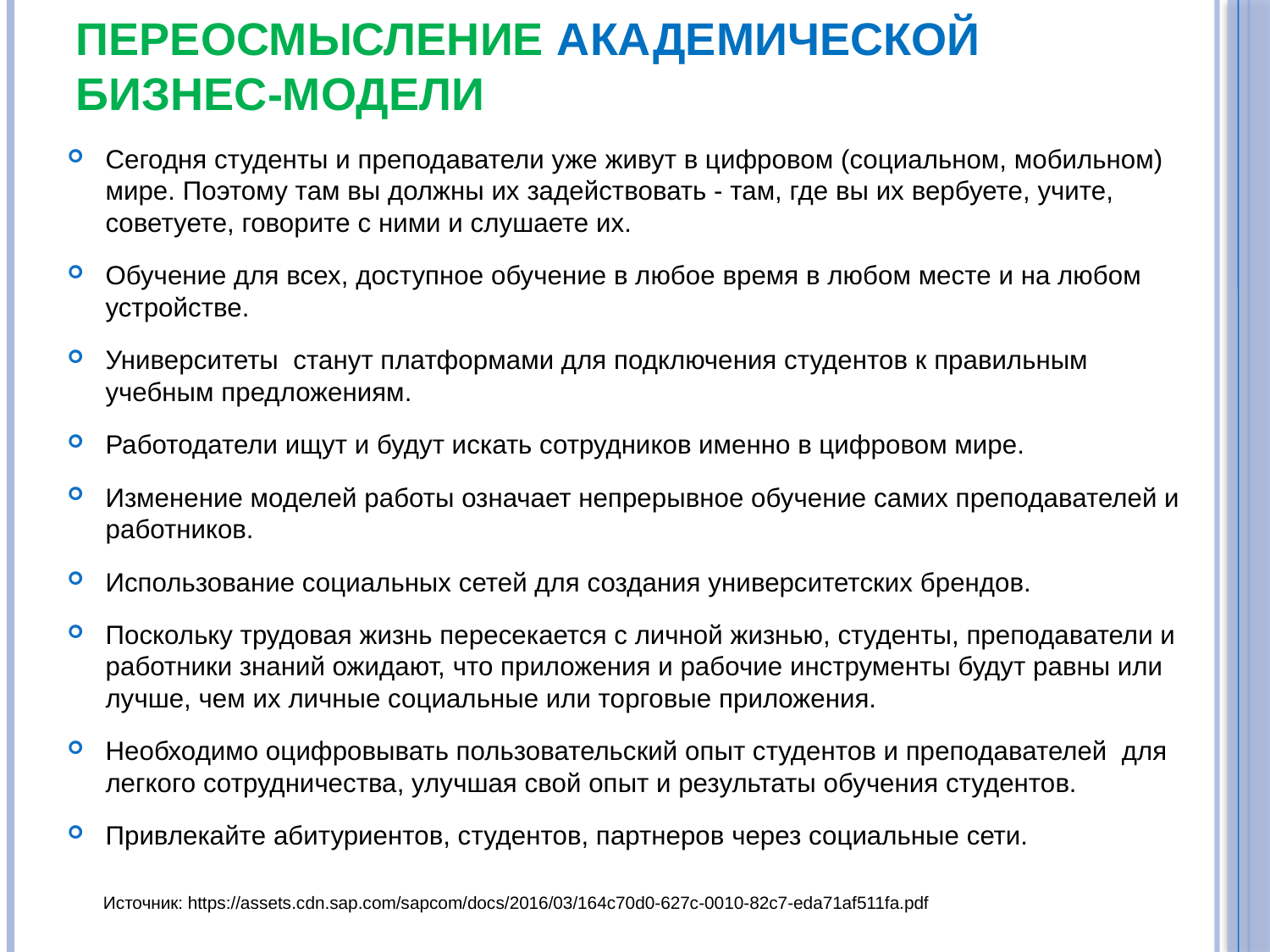

# Переосмысление академической бизнес-модели
Сегодня студенты и преподаватели уже живут в цифровом (социальном, мобильном) мире. Поэтому там вы должны их задействовать - там, где вы их вербуете, учите, советуете, говорите с ними и слушаете их.
Обучение для всех, доступное обучение в любое время в любом месте и на любом устройстве.
Университеты  станут платформами для подключения студентов к правильным учебным предложениям.
Работодатели ищут и будут искать сотрудников именно в цифровом мире.
Изменение моделей работы означает непрерывное обучение самих преподавателей и работников.
Использование социальных сетей для создания университетских брендов.
Поскольку трудовая жизнь пересекается с личной жизнью, студенты, преподаватели и работники знаний ожидают, что приложения и рабочие инструменты будут равны или лучше, чем их личные социальные или торговые приложения.
Необходимо оцифровывать пользовательский опыт студентов и преподавателей  для легкого сотрудничества, улучшая свой опыт и результаты обучения студентов.
Привлекайте абитуриентов, студентов, партнеров через социальные сети.

Источник: https://assets.cdn.sap.com/sapcom/docs/2016/03/164c70d0-627c-0010-82c7-eda71af511fa.pdf